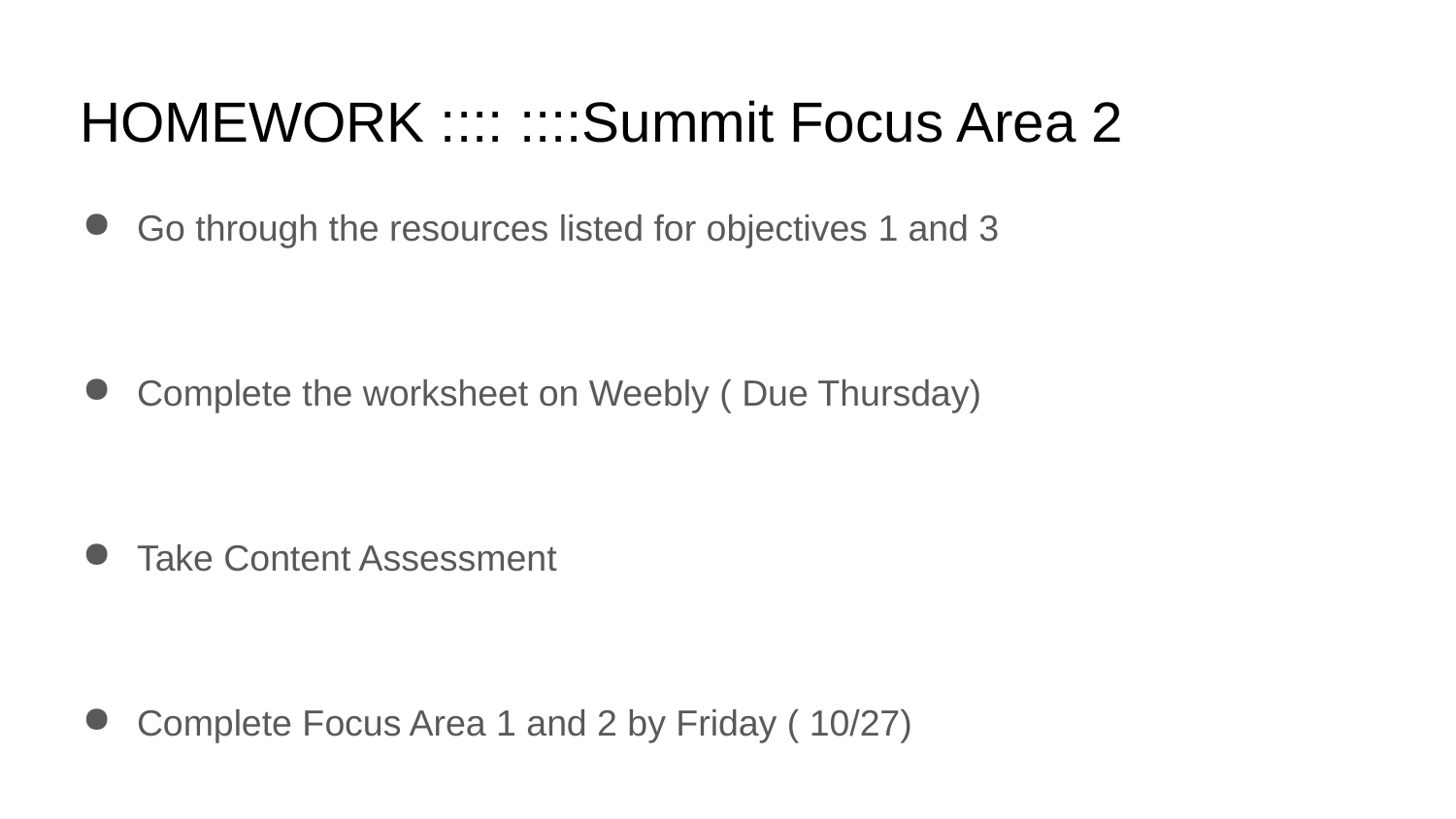

# HOMEWORK :::: ::::Summit Focus Area 2
Go through the resources listed for objectives 1 and 3

Complete the worksheet on Weebly ( Due Thursday)

Take Content Assessment

Complete Focus Area 1 and 2 by Friday ( 10/27)